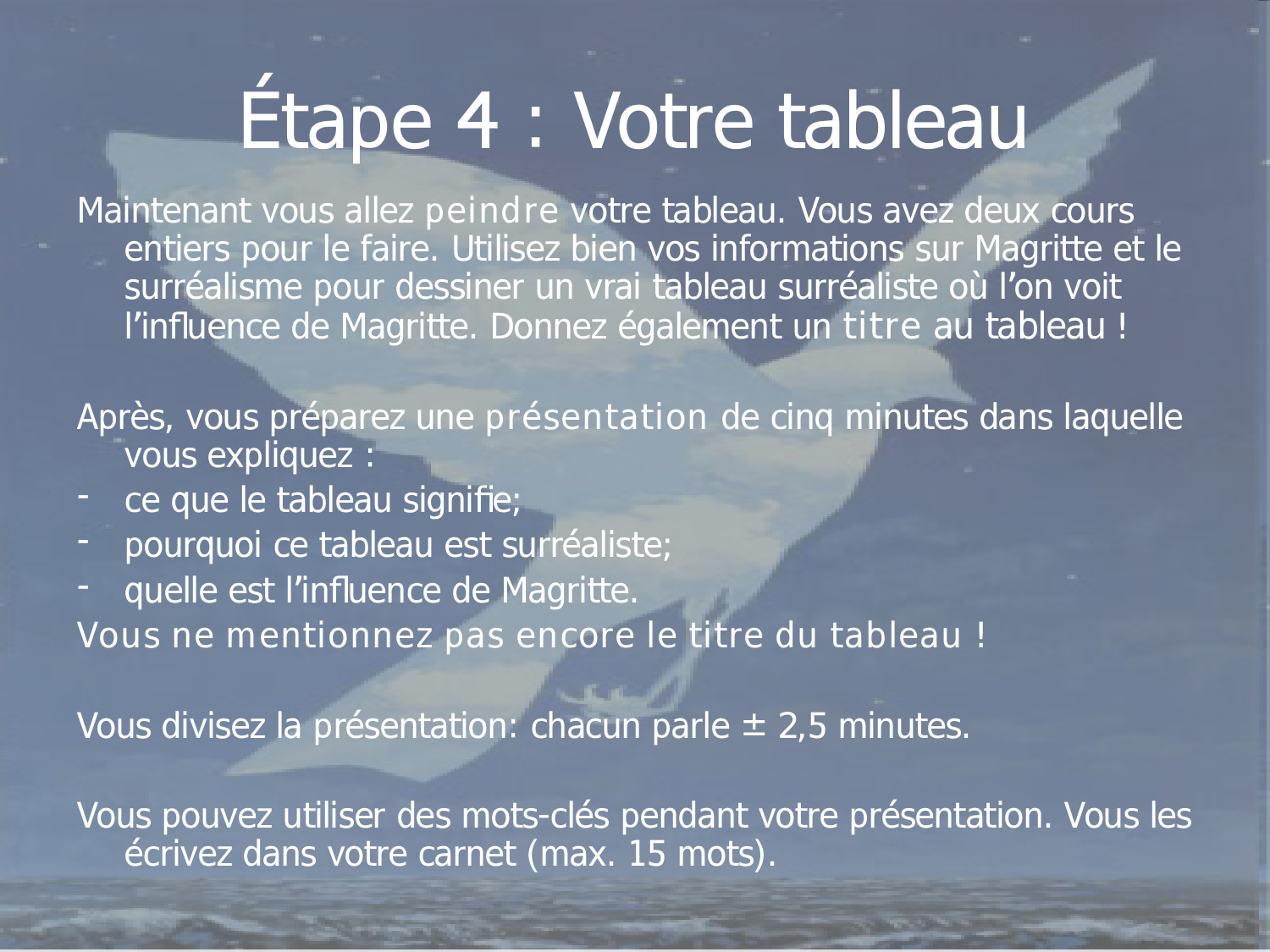

Étape 4 : Votre tableau
Maintenant vous allez peindre votre tableau. Vous avez deux cours entiers pour le faire. Utilisez bien vos informations sur Magritte et le surréalisme pour dessiner un vrai tableau surréaliste où l’on voit l’influence de Magritte. Donnez également un titre au tableau !

Après, vous préparez une présentation de cinq minutes dans laquelle vous expliquez :
ce que le tableau signifie;
pourquoi ce tableau est surréaliste;
quelle est l’influence de Magritte.
Vous ne mentionnez pas encore le titre du tableau !

Vous divisez la présentation: chacun parle ± 2,5 minutes.

Vous pouvez utiliser des mots-clés pendant votre présentation. Vous les écrivez dans votre carnet (max. 15 mots).